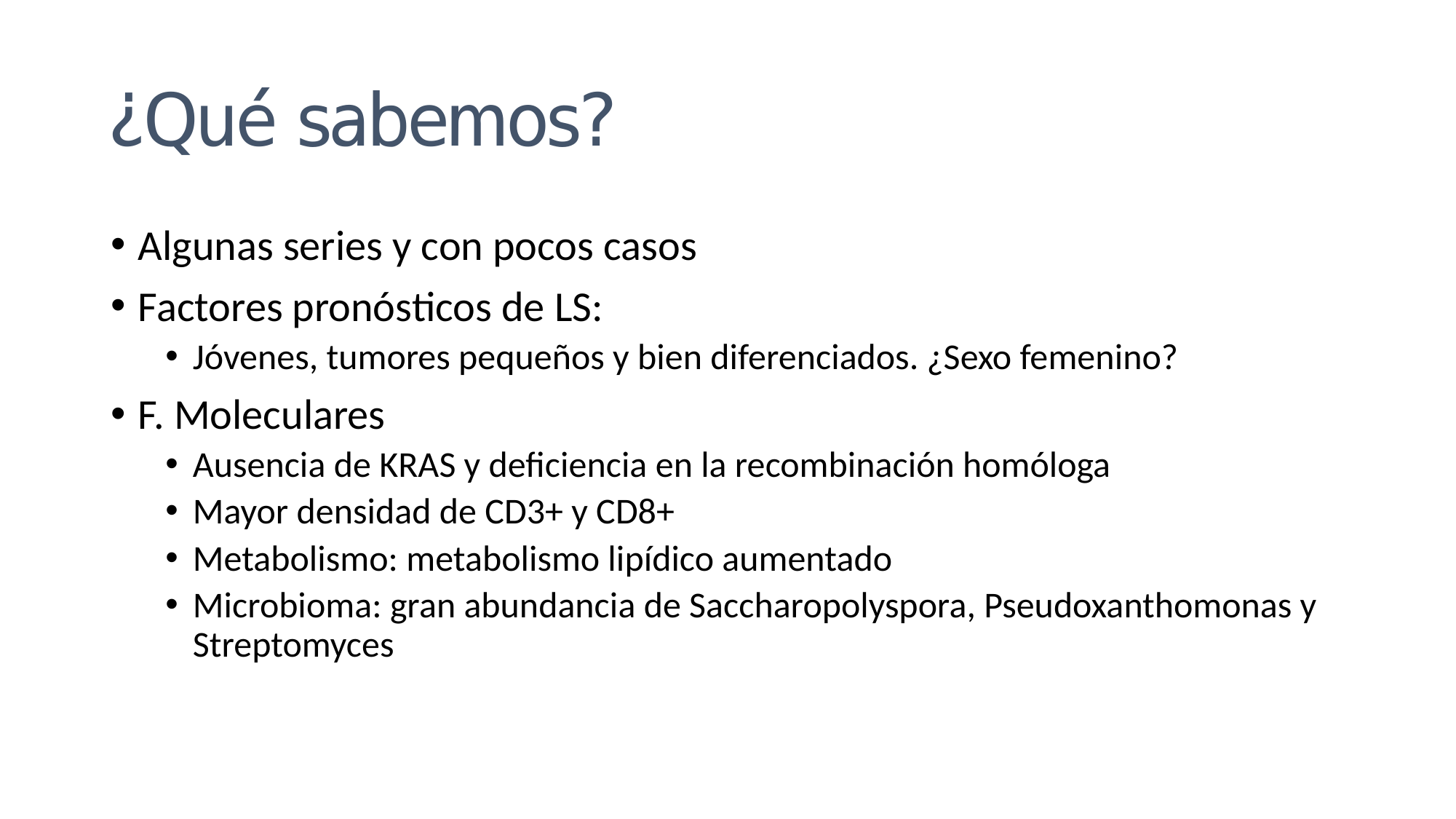

# ¿Qué sabemos?
Algunas series y con pocos casos
Factores pronósticos de LS:
Jóvenes, tumores pequeños y bien diferenciados. ¿Sexo femenino?
F. Moleculares
Ausencia de KRAS y deficiencia en la recombinación homóloga
Mayor densidad de CD3+ y CD8+
Metabolismo: metabolismo lipídico aumentado
Microbioma: gran abundancia de Saccharopolyspora, Pseudoxanthomonas y Streptomyces